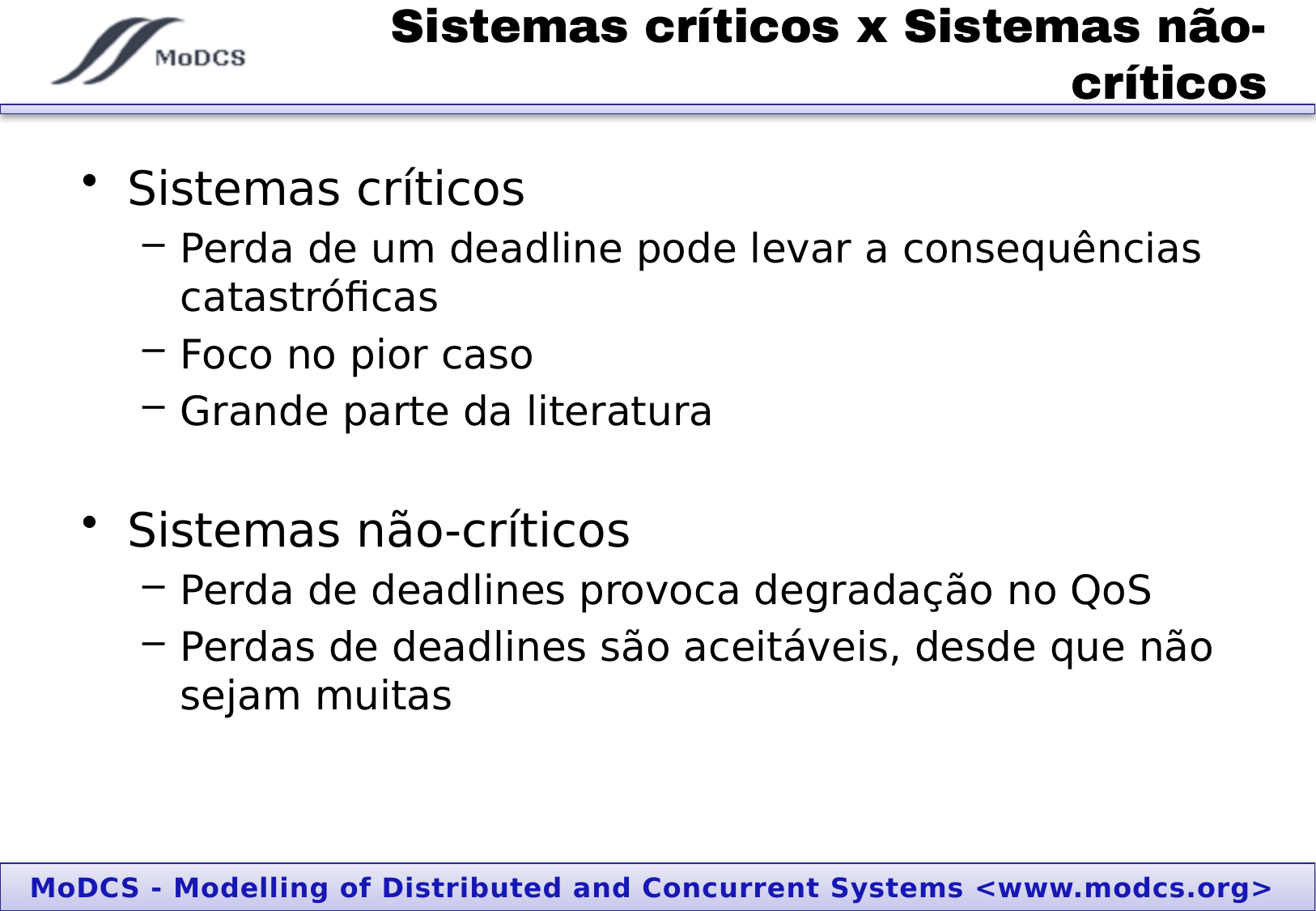

# Sistemas críticos x Sistemas não-críticos
Sistemas críticos
Perda de um deadline pode levar a consequências catastróficas
Foco no pior caso
Grande parte da literatura

Sistemas não-críticos
Perda de deadlines provoca degradação no QoS
Perdas de deadlines são aceitáveis, desde que não sejam muitas